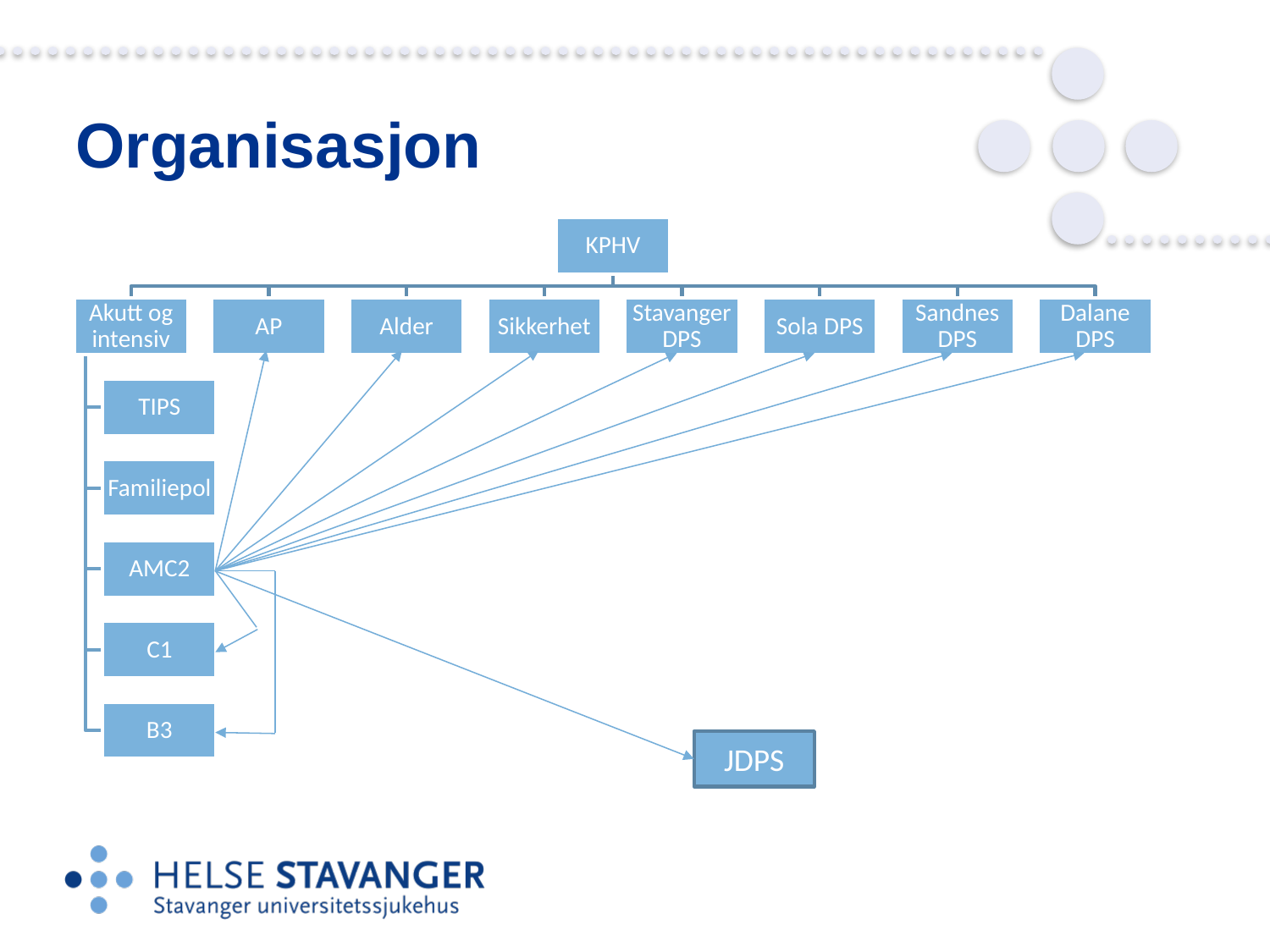

# Organisasjon
KPHV
Akutt og intensiv
TIPS
Familiepol
AMC2
C1
B3
AP
Alder
Sikkerhet
Stavanger DPS
Sola DPS
Sandnes DPS
Dalane DPS
JDPS